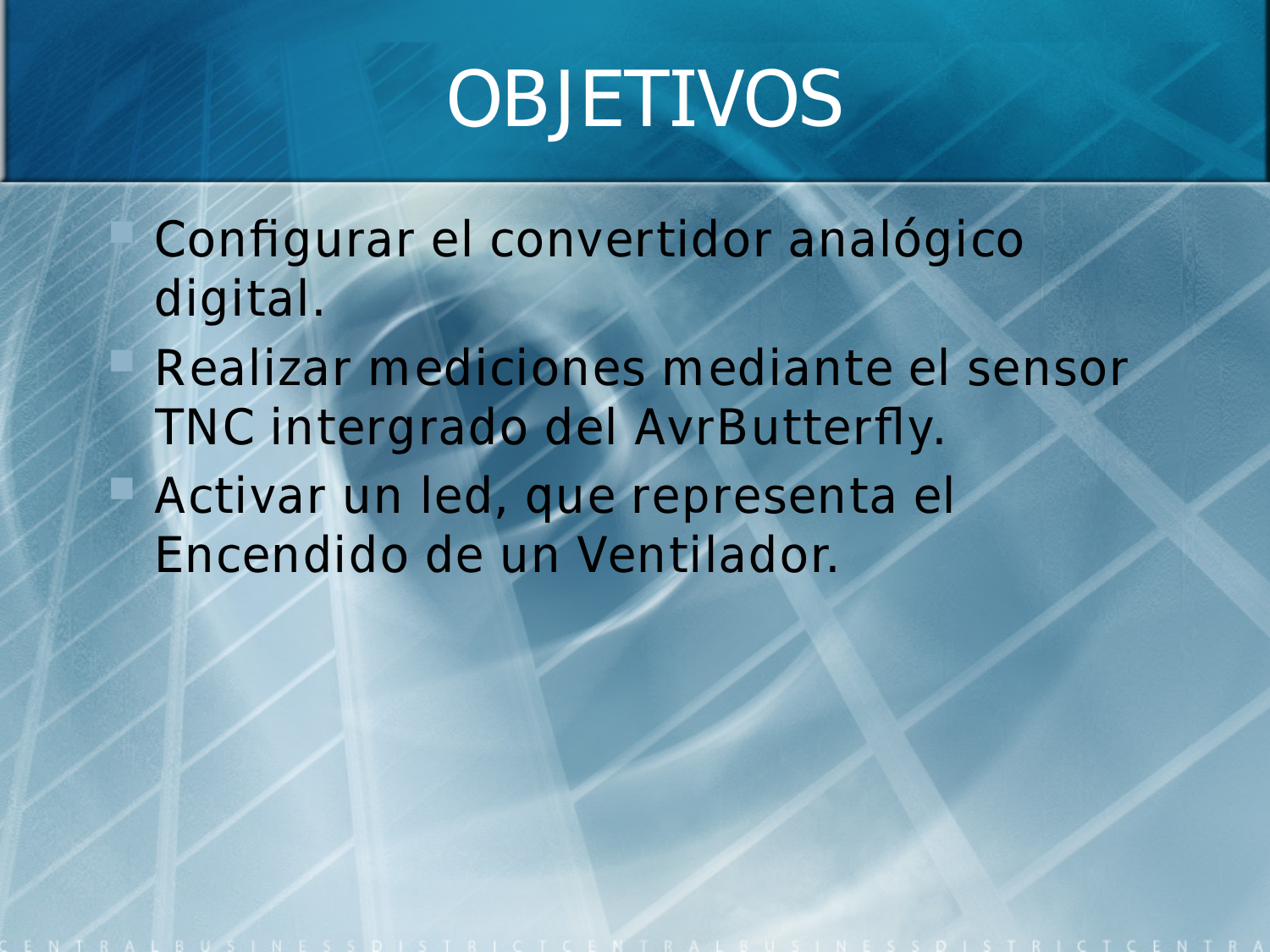

# OBJETIVOS
Configurar el convertidor analógico digital.
Realizar mediciones mediante el sensor TNC intergrado del AvrButterfly.
Activar un led, que representa el Encendido de un Ventilador.